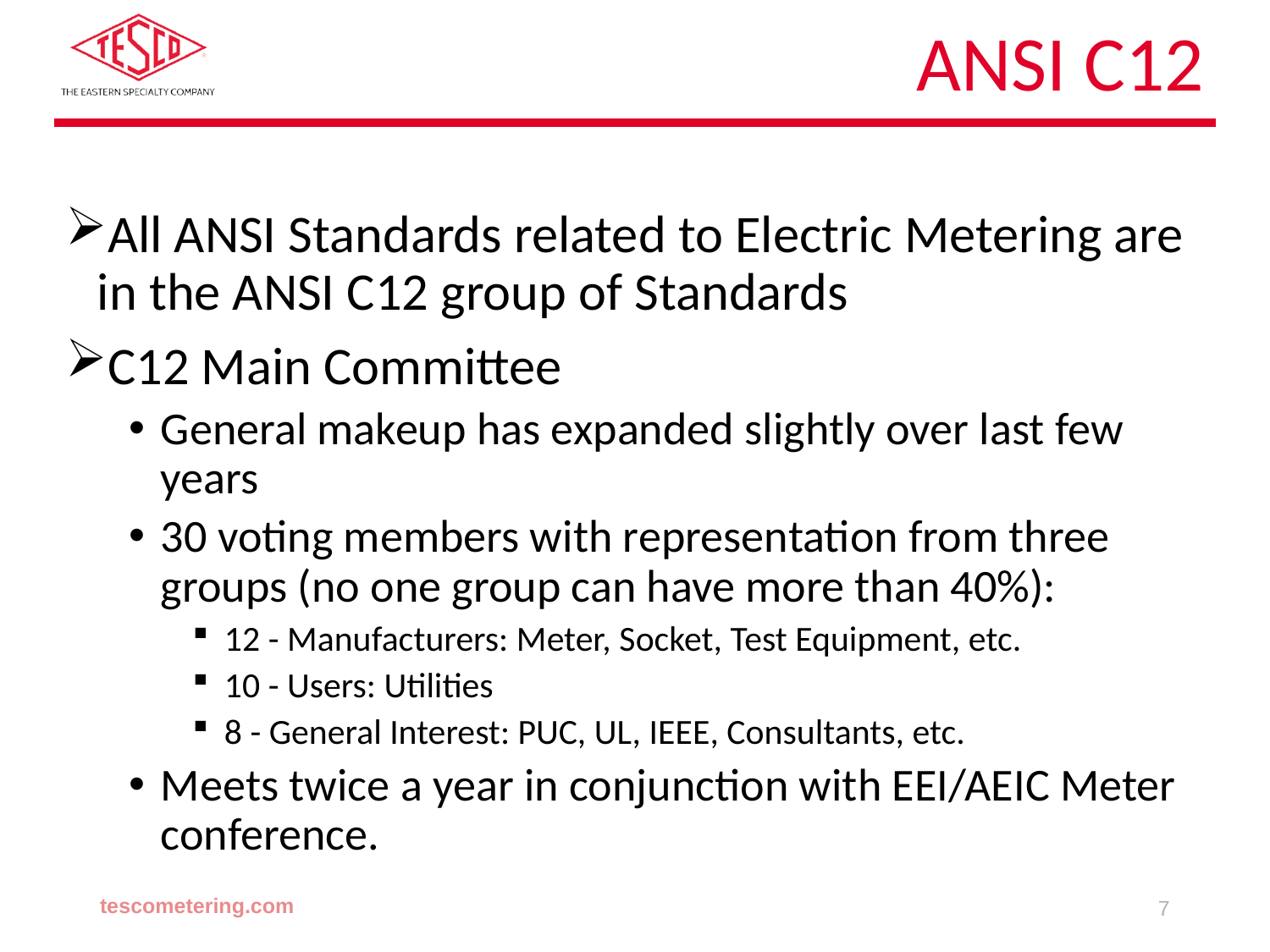

# ANSI C12
All ANSI Standards related to Electric Metering are in the ANSI C12 group of Standards
C12 Main Committee
General makeup has expanded slightly over last few years
30 voting members with representation from three groups (no one group can have more than 40%):
12 - Manufacturers: Meter, Socket, Test Equipment, etc.
10 - Users: Utilities
8 - General Interest: PUC, UL, IEEE, Consultants, etc.
Meets twice a year in conjunction with EEI/AEIC Meter conference.
tescometering.com
7